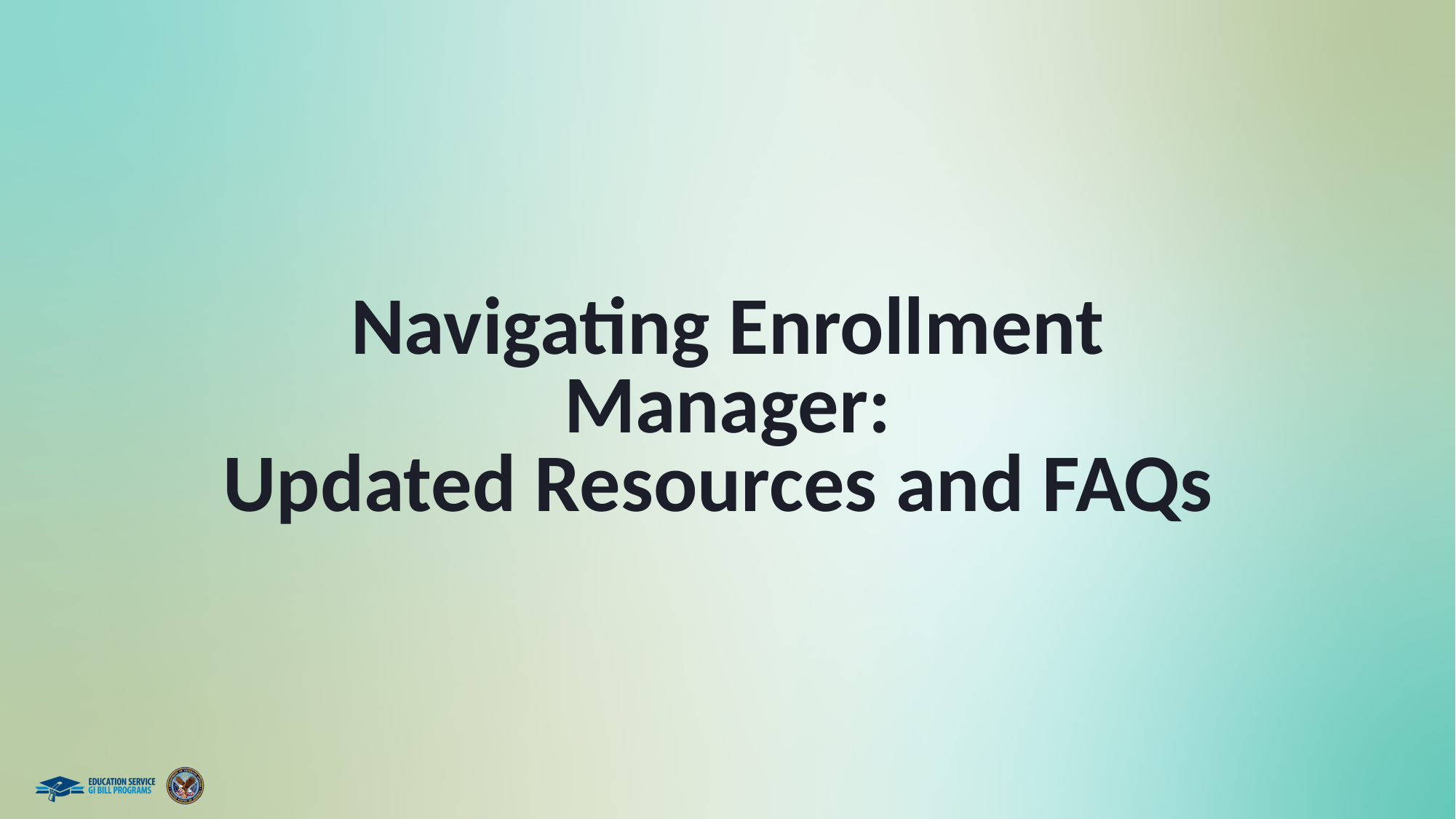

# Navigating Enrollment Manager: Updated Resources and FAQs